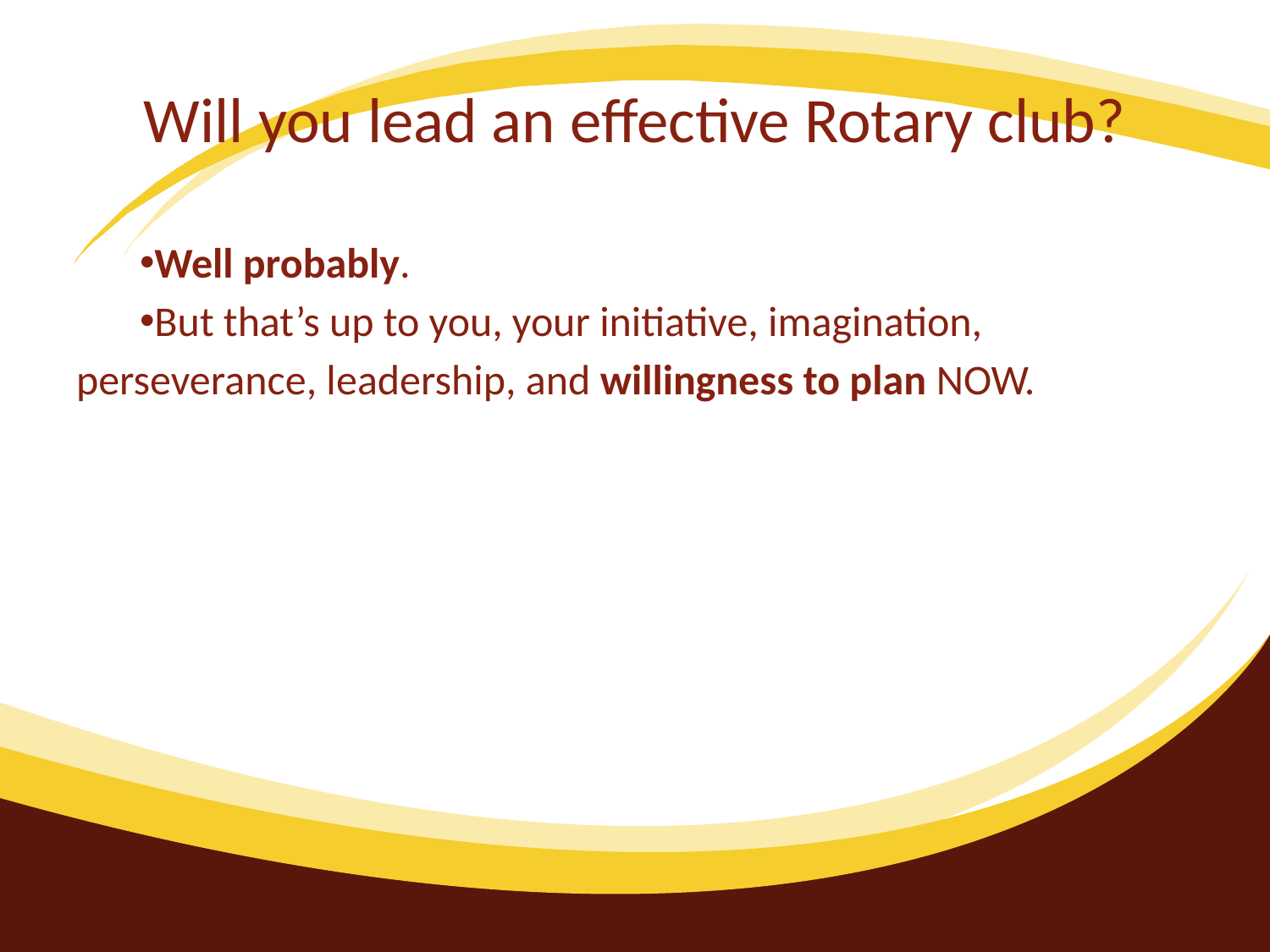

# Will you lead an effective Rotary club?
Well probably.
But that’s up to you, your initiative, imagination, perseverance, leadership, and willingness to plan NOW.